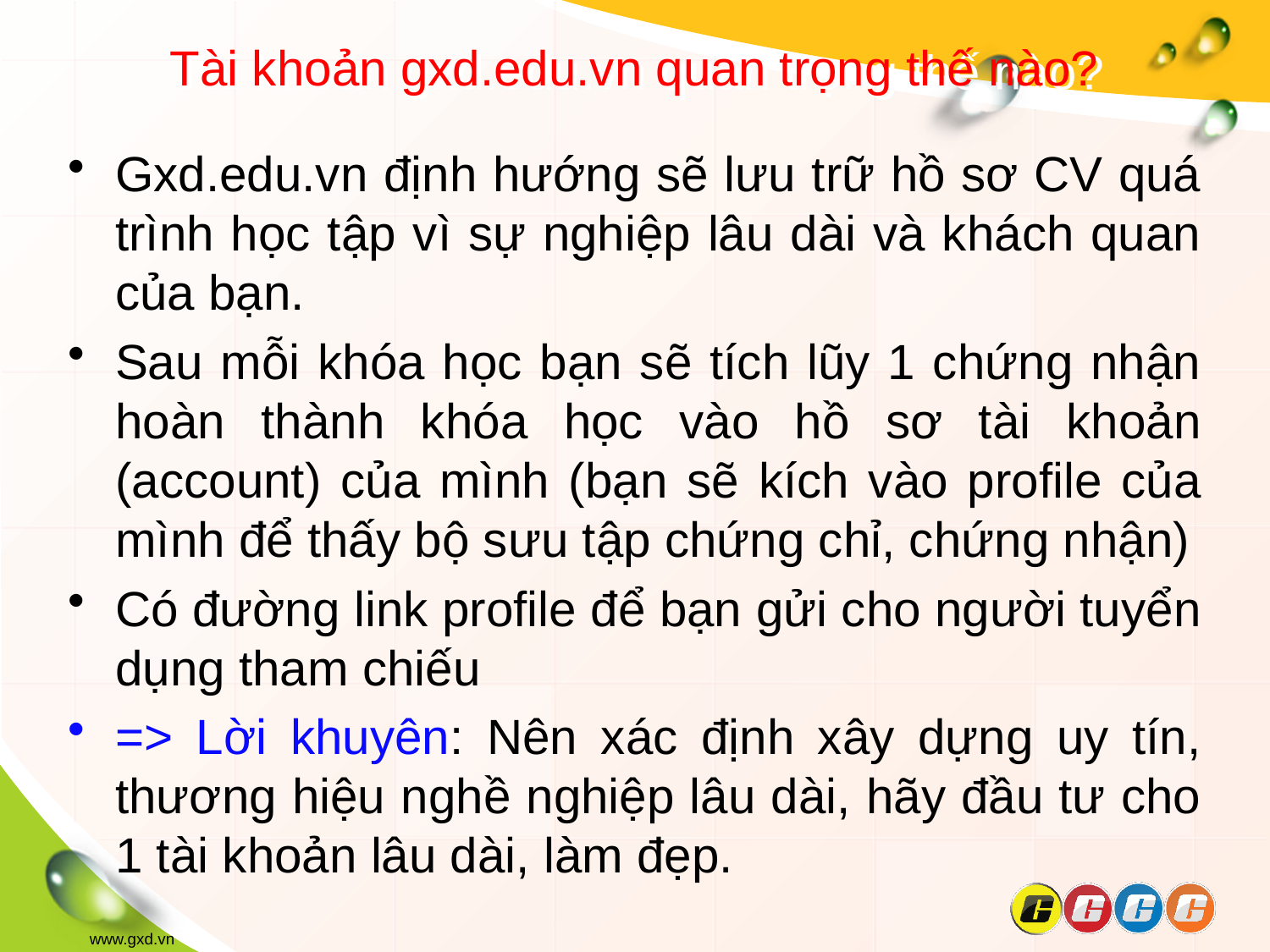

# Tài khoản gxd.edu.vn quan trọng thế nào?
Gxd.edu.vn định hướng sẽ lưu trữ hồ sơ CV quá trình học tập vì sự nghiệp lâu dài và khách quan của bạn.
Sau mỗi khóa học bạn sẽ tích lũy 1 chứng nhận hoàn thành khóa học vào hồ sơ tài khoản (account) của mình (bạn sẽ kích vào profile của mình để thấy bộ sưu tập chứng chỉ, chứng nhận)
Có đường link profile để bạn gửi cho người tuyển dụng tham chiếu
=> Lời khuyên: Nên xác định xây dựng uy tín, thương hiệu nghề nghiệp lâu dài, hãy đầu tư cho 1 tài khoản lâu dài, làm đẹp.